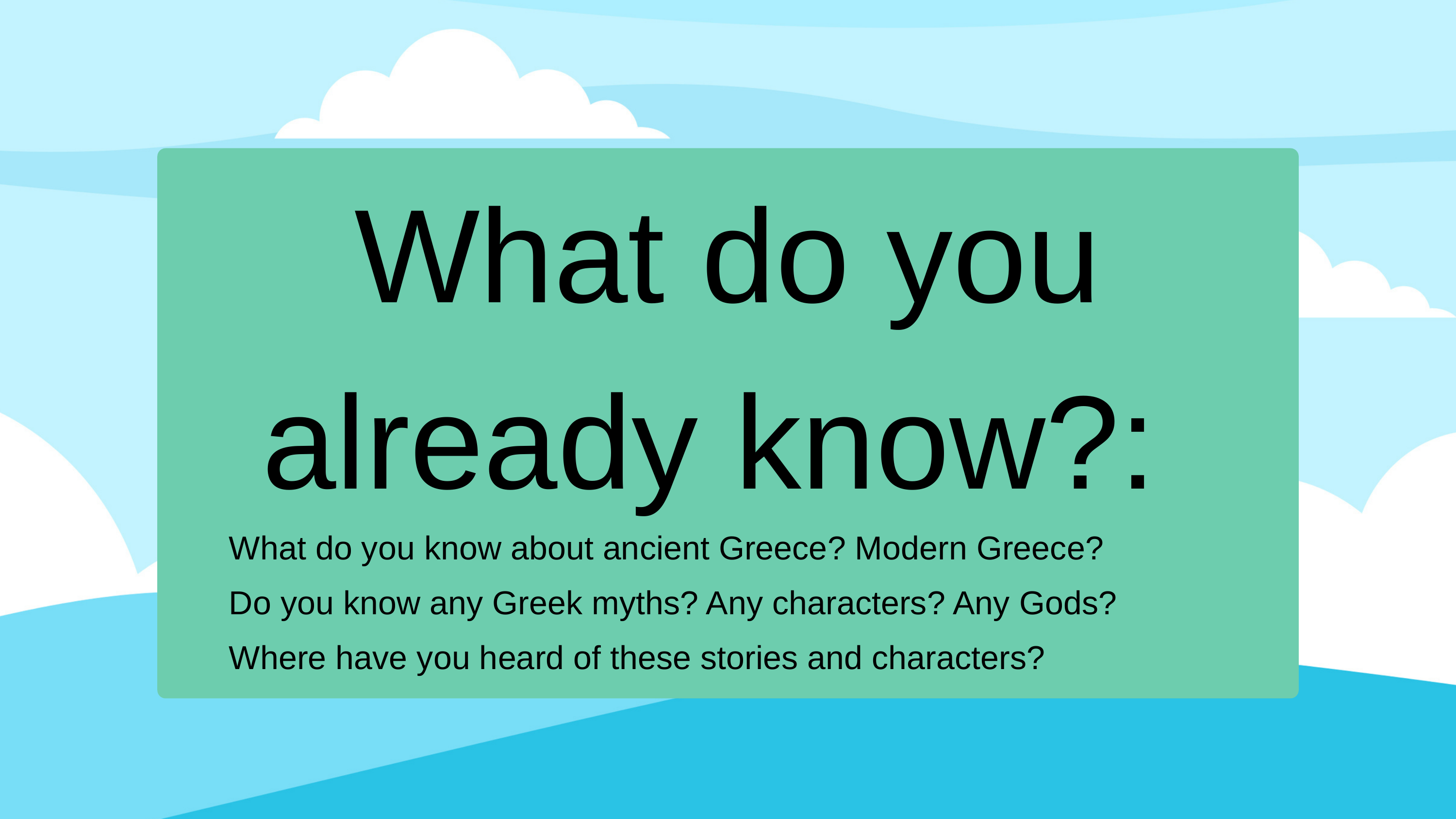

What do you already know?:

What do you know about ancient Greece? Modern Greece?
Do you know any Greek myths? Any characters? Any Gods?
Where have you heard of these stories and characters?